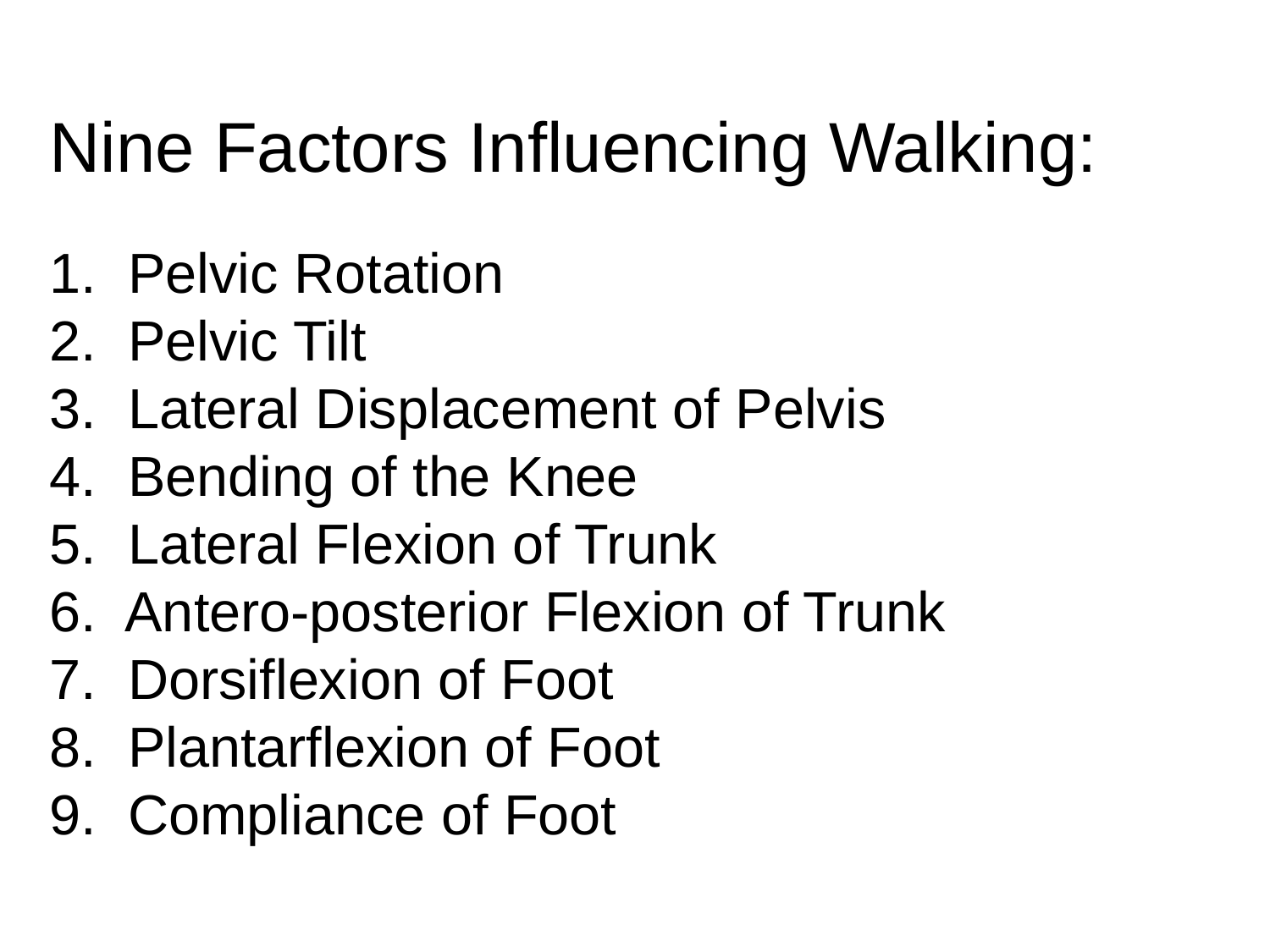

Nine Factors Influencing Walking:

1.  Pelvic Rotation
2.  Pelvic Tilt
3.  Lateral Displacement of Pelvis
4.  Bending of the Knee
5.  Lateral Flexion of Trunk
6.  Antero-posterior Flexion of Trunk
7.  Dorsiflexion of Foot
8.  Plantarflexion of Foot
9.  Compliance of Foot